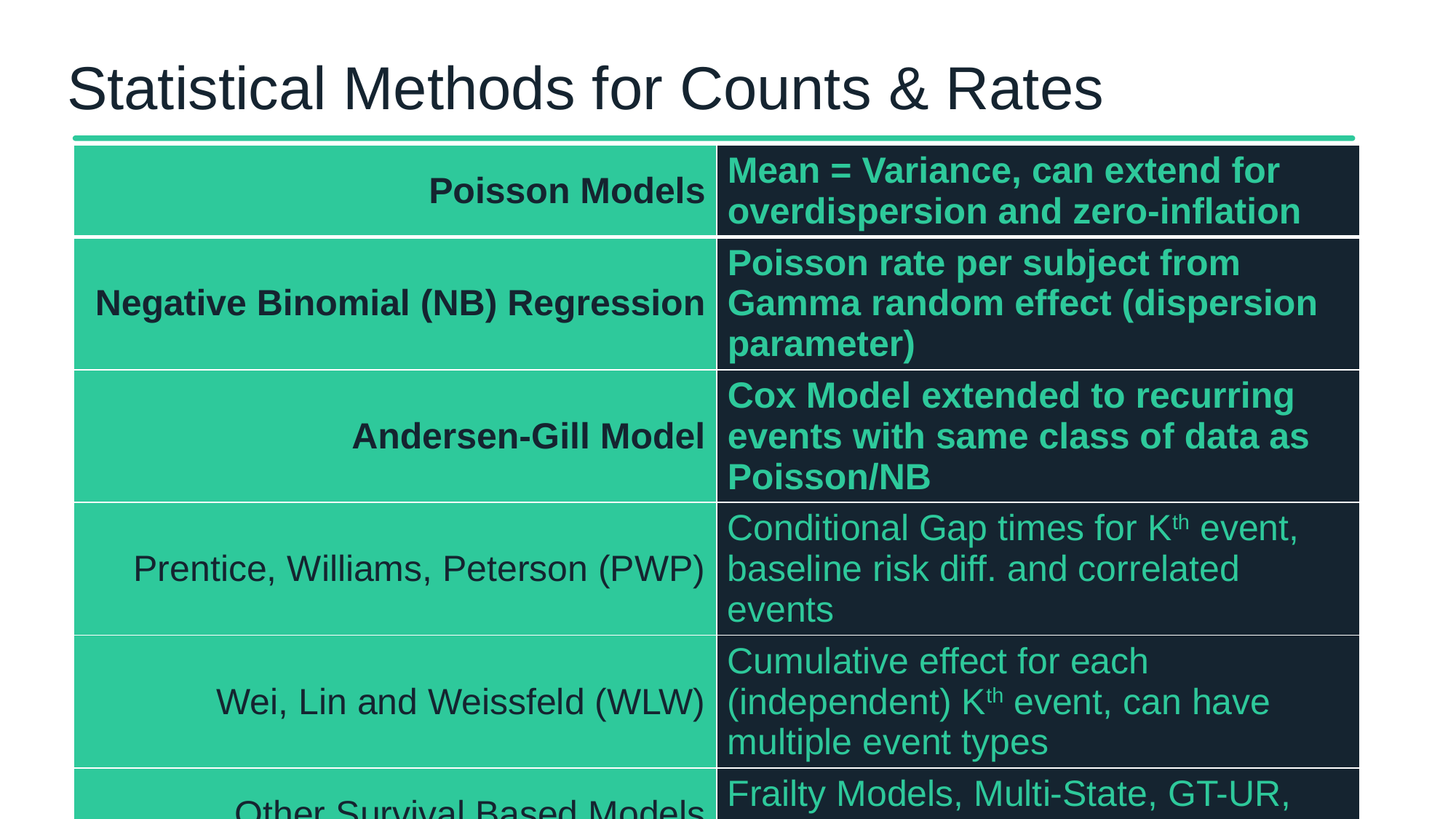

# Statistical Methods for Counts & Rates
| Poisson Models | Mean = Variance, can extend for overdispersion and zero-inflation |
| --- | --- |
| Negative Binomial (NB) Regression | Poisson rate per subject from Gamma random effect (dispersion parameter) |
| Andersen-Gill Model | Cox Model extended to recurring events with same class of data as Poisson/NB |
| Prentice, Williams, Peterson (PWP) | Conditional Gap times for Kth event, baseline risk diff. and correlated events |
| Wei, Lin and Weissfeld (WLW) | Cumulative effect for each (independent) Kth event, can have multiple event types |
| Other Survival Based Models | Frailty Models, Multi-State, GT-UR, TT-R |
| Mean Cumulative Function | Non-parametric estimator for E(# Events) |